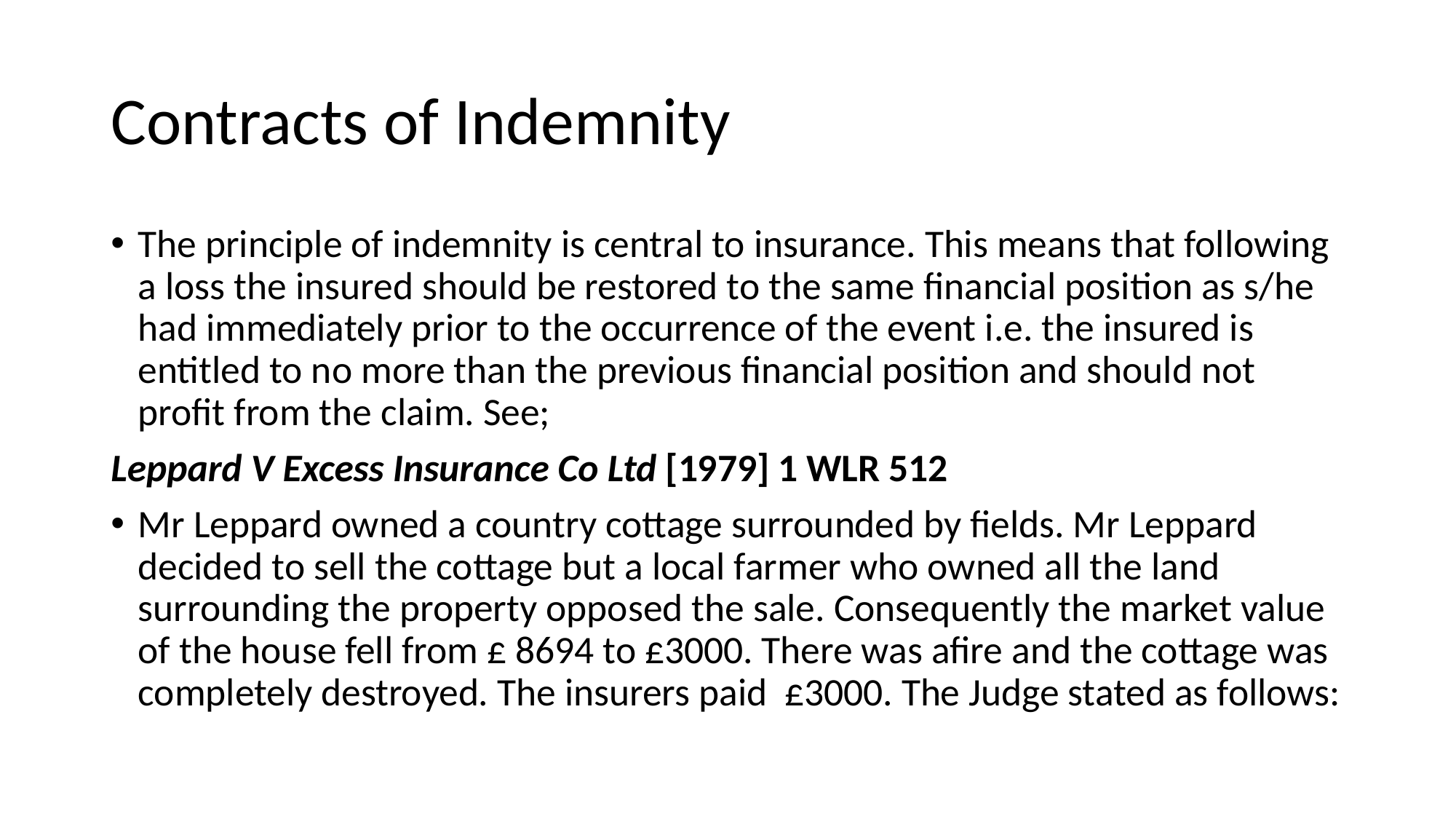

# Contracts of Indemnity
The principle of indemnity is central to insurance. This means that following a loss the insured should be restored to the same financial position as s/he had immediately prior to the occurrence of the event i.e. the insured is entitled to no more than the previous financial position and should not profit from the claim. See;
Leppard V Excess Insurance Co Ltd [1979] 1 WLR 512
Mr Leppard owned a country cottage surrounded by fields. Mr Leppard decided to sell the cottage but a local farmer who owned all the land surrounding the property opposed the sale. Consequently the market value of the house fell from £ 8694 to £3000. There was afire and the cottage was completely destroyed. The insurers paid  £3000. The Judge stated as follows: